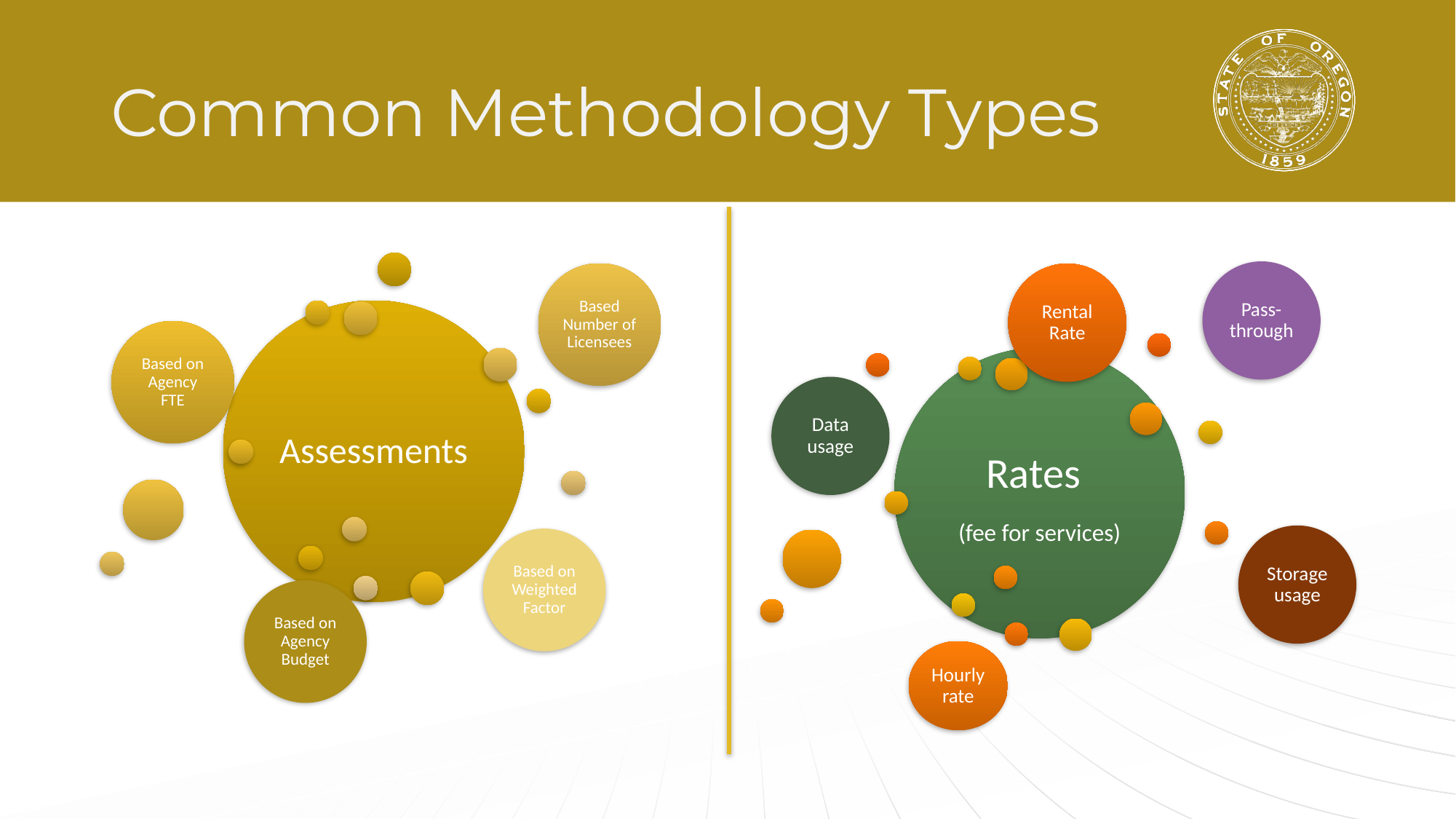

# Common Methodology Types
Assessments
Based on Agency FTE
Based Number of Licensees
Based on Weighted Factor
Based on Agency Budget
Rates
(fee for services)
Data usage
Pass-through
Storage usage
Hourly rate
Rental Rate